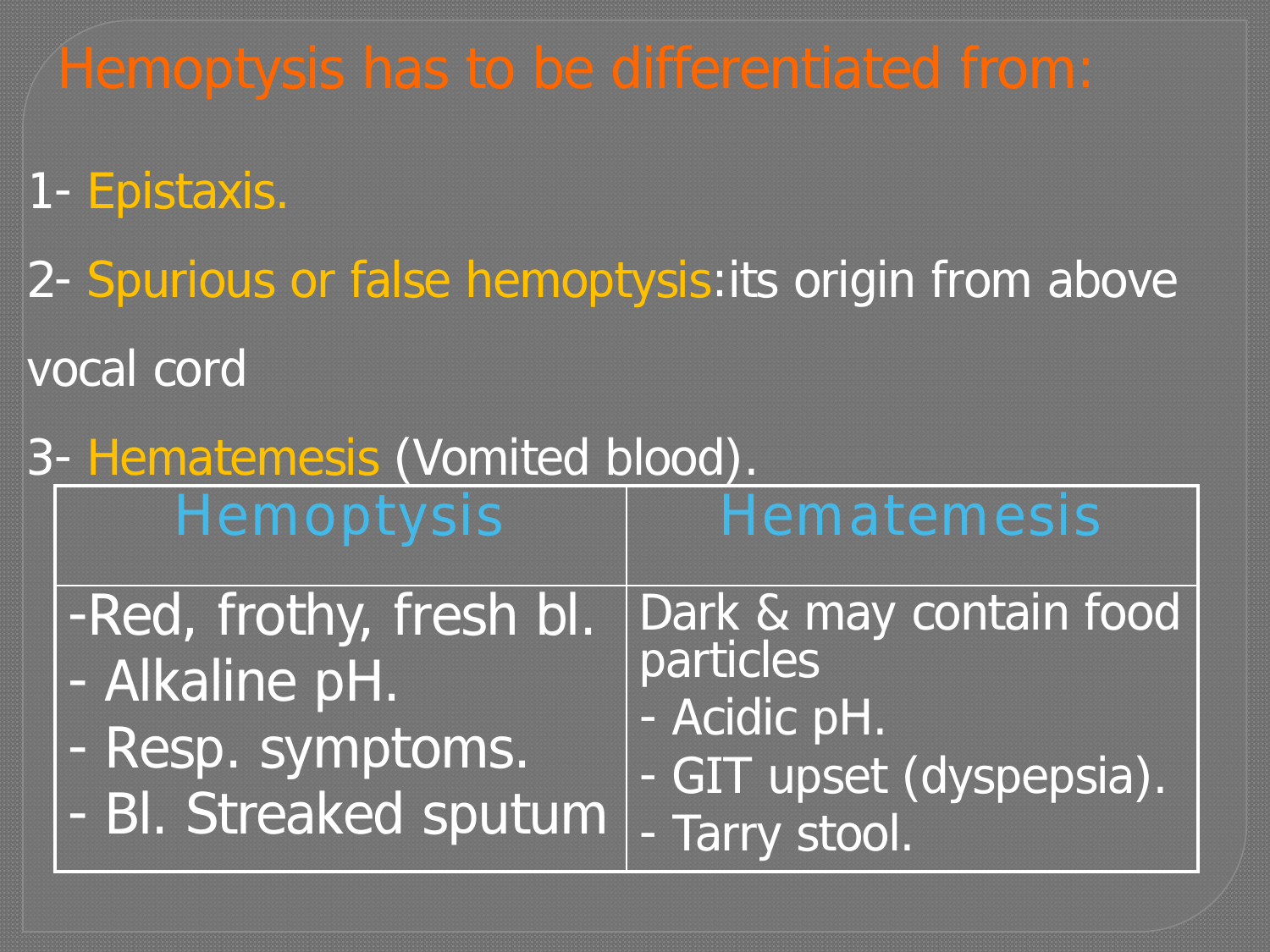

Hemoptysis has to be differentiated from:
1- Epistaxis.
2- Spurious or false hemoptysis:its origin from above vocal cord
3- Hematemesis (Vomited blood).

#
| Hemoptysis | Hematemesis |
| --- | --- |
| -Red, frothy, fresh bl. - Alkaline pH. - Resp. symptoms. - Bl. Streaked sputum | Dark & may contain food particles - Acidic pH. - GIT upset (dyspepsia). - Tarry stool. |